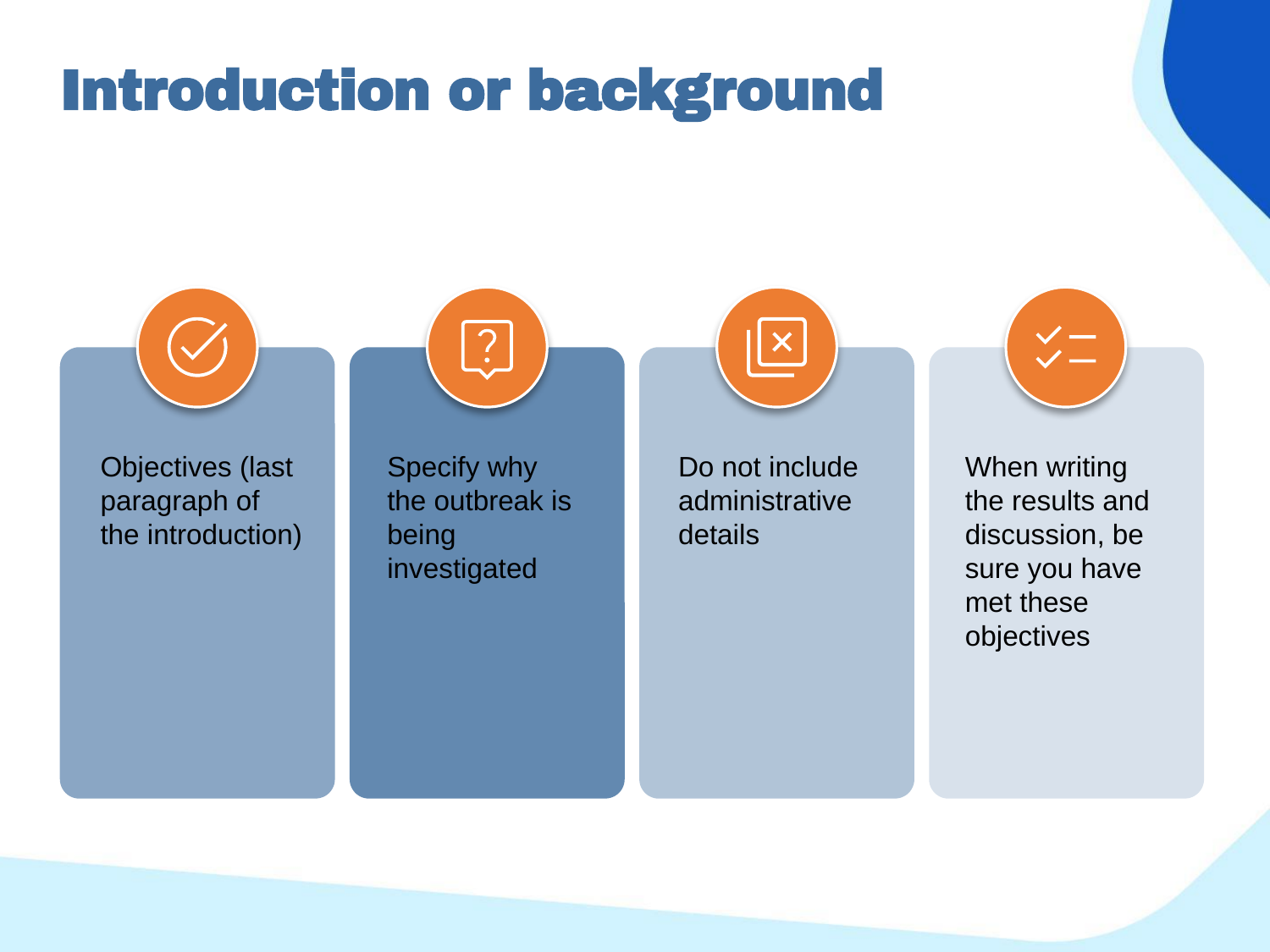

Introduction or background

Objectives (last paragraph of the introduction)
Specify why the outbreak is being investigated
Do not include administrative details
When writing the results and discussion, be sure you have met these objectives